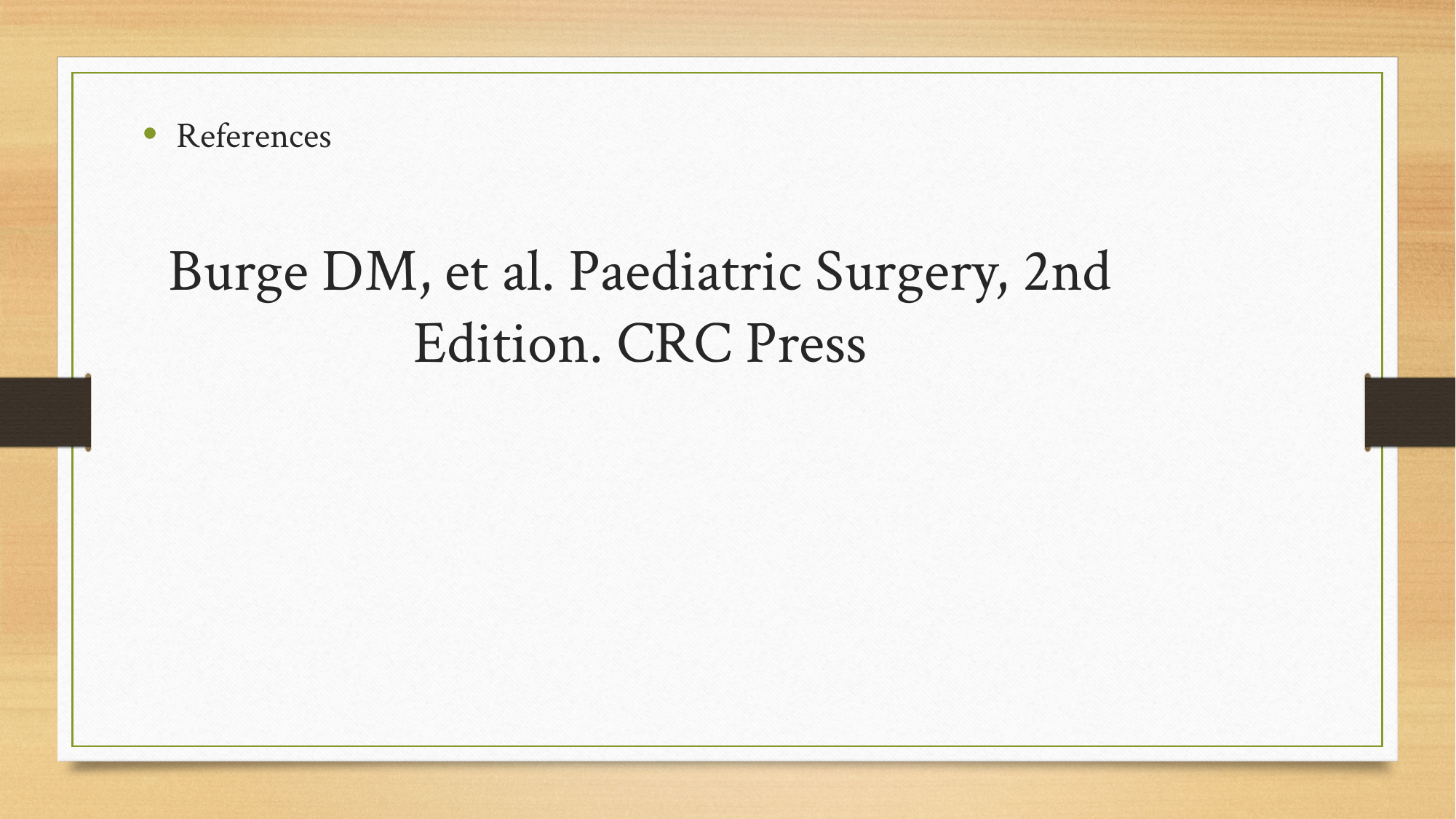

References
# Burge DM, et al. Paediatric Surgery, 2nd Edition. CRC Press